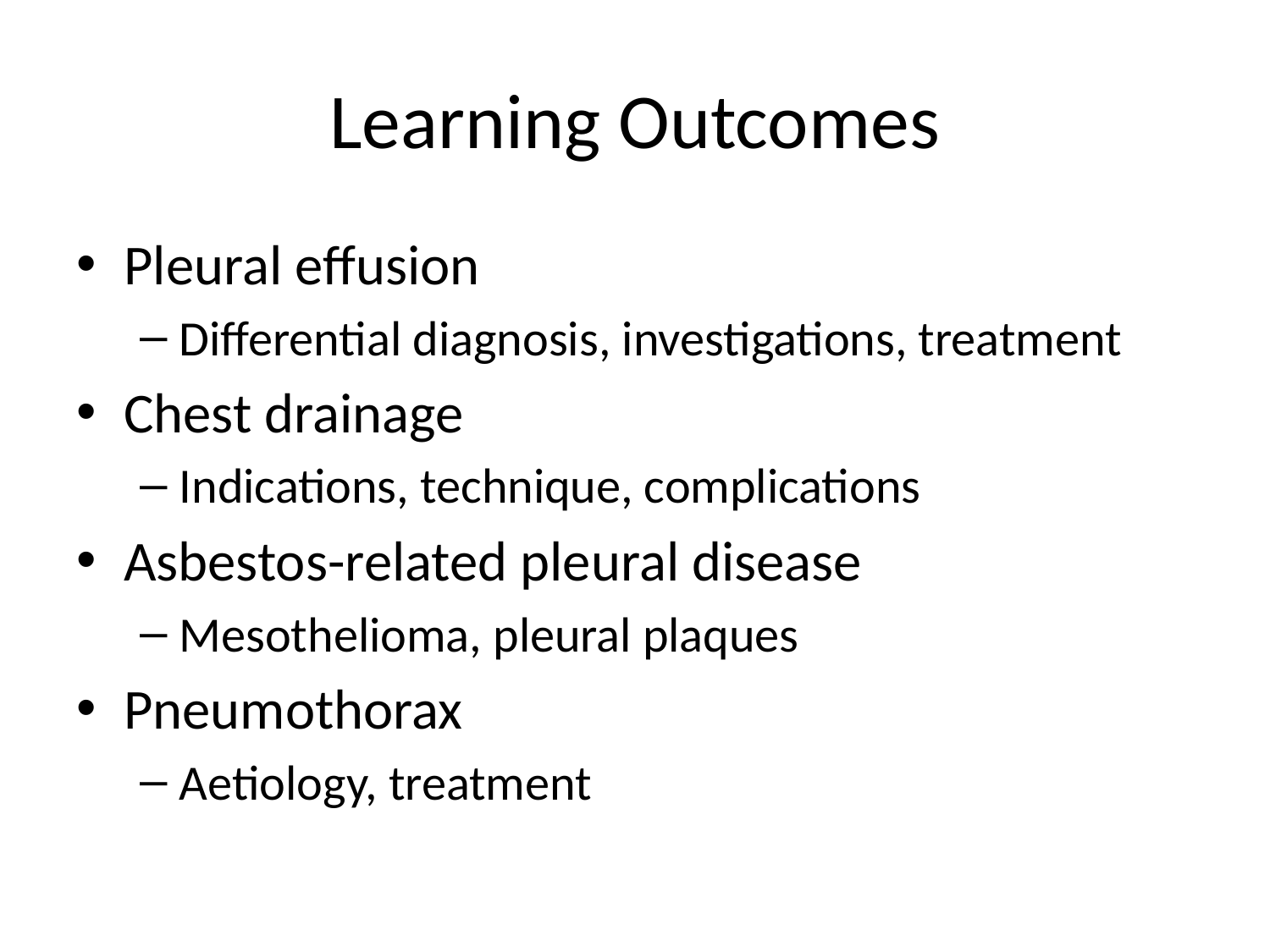

# Learning Outcomes
Pleural effusion
Differential diagnosis, investigations, treatment
Chest drainage
Indications, technique, complications
Asbestos-related pleural disease
Mesothelioma, pleural plaques
Pneumothorax
Aetiology, treatment